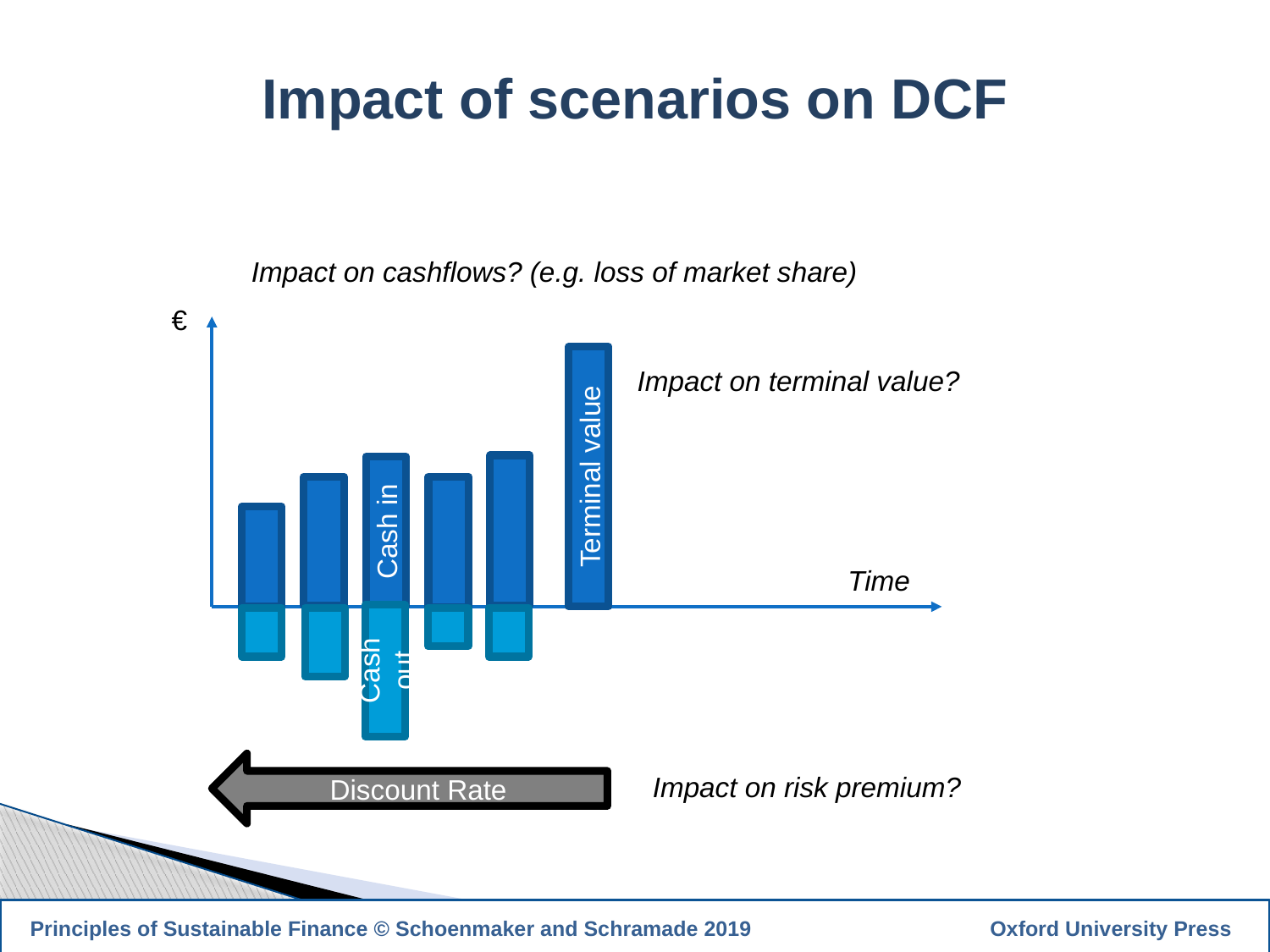

Impact of scenarios on DCF
Impact on cashflows? (e.g. loss of market share)
€
Terminal value
Impact on terminal value?

Cash in

Time
Cash out

Discount Rate
Impact on risk premium?
35

   Principles of Sustainable Finance © Schoenmaker and Schramade 2019		               Oxford University Press